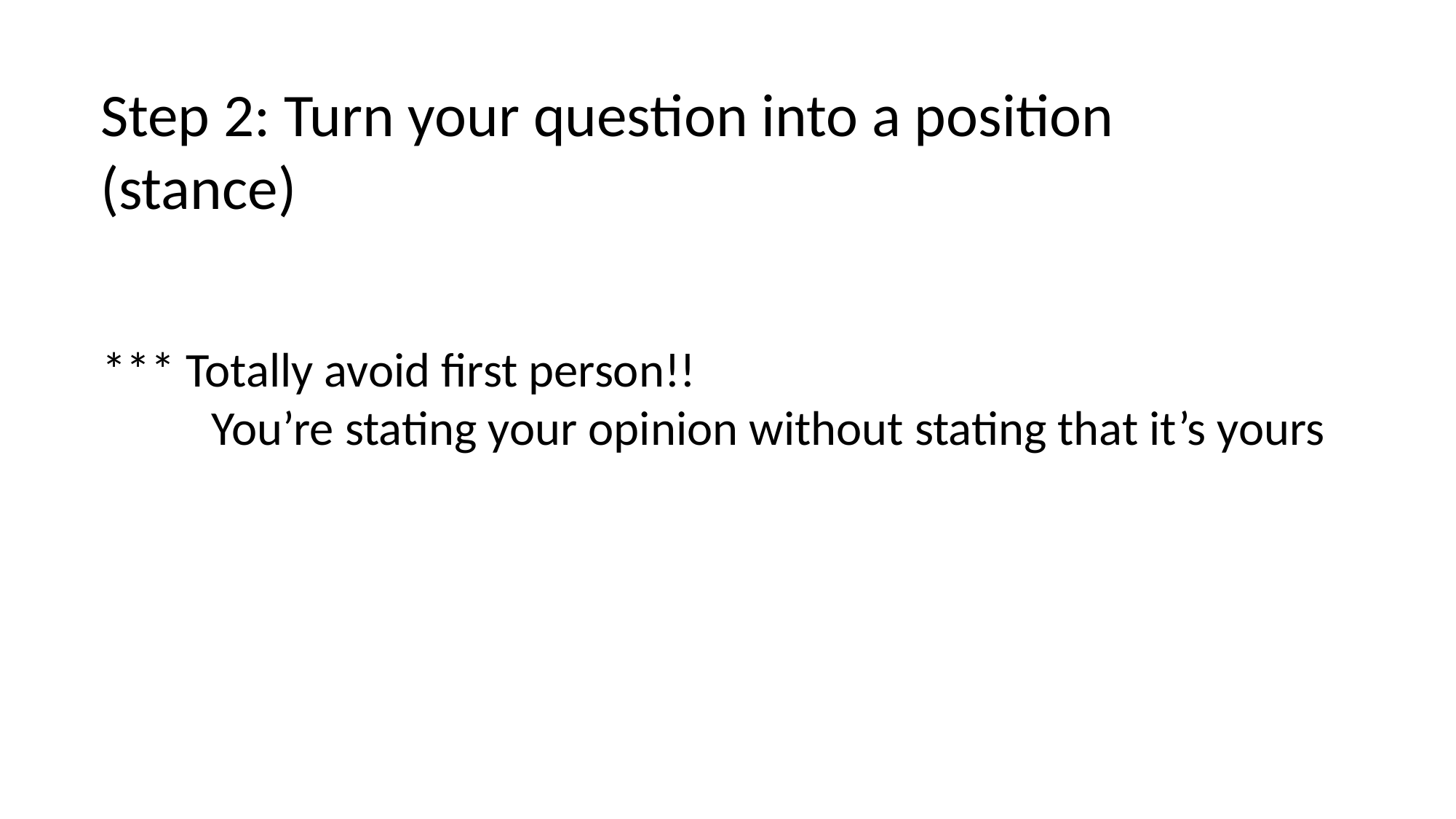

Step 2: Turn your question into a position (stance)
*** Totally avoid first person!!
	You’re stating your opinion without stating that it’s yours